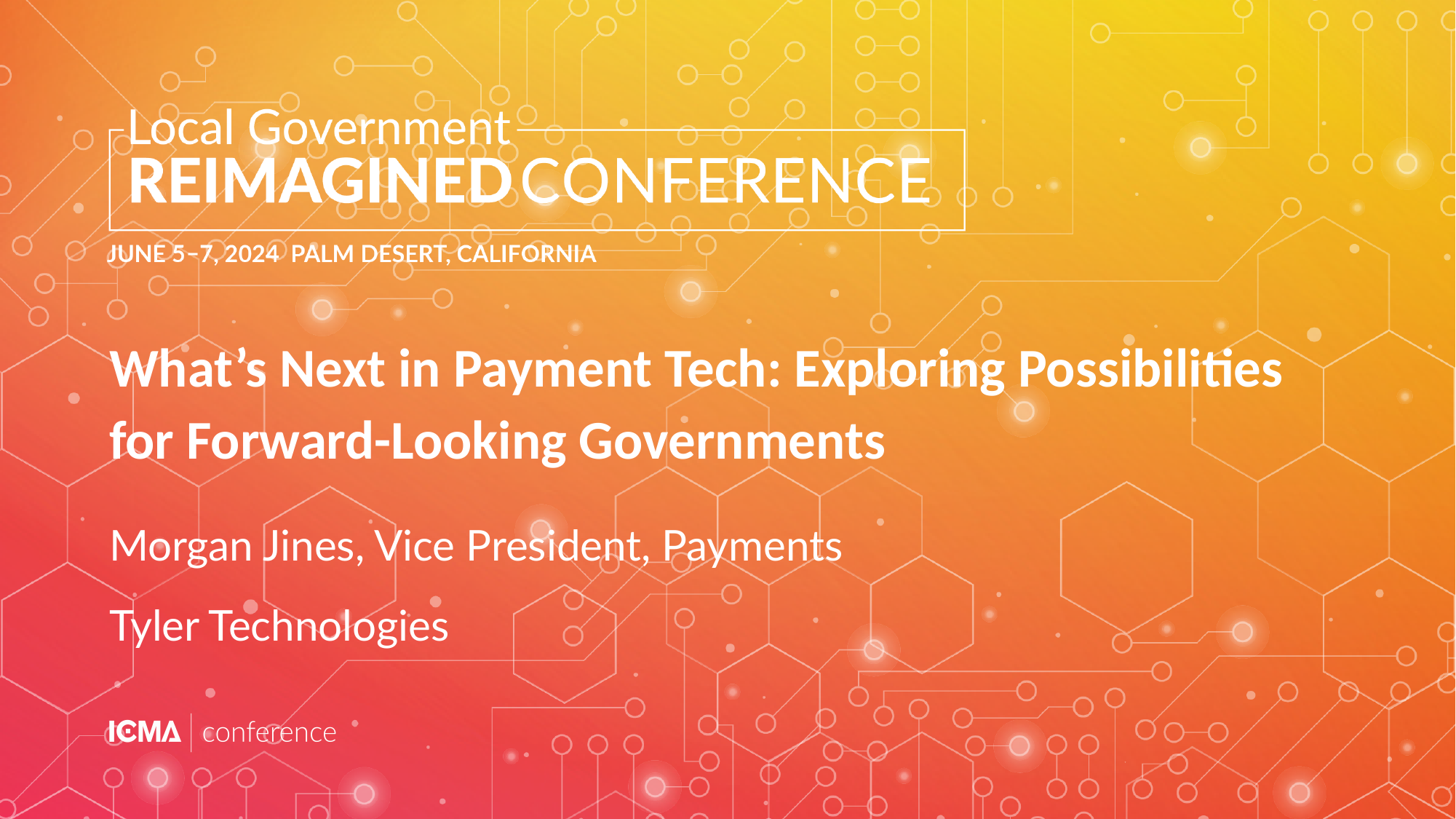

# What’s Next in Payment Tech: Exploring Possibilities for Forward-Looking Governments
Morgan Jines, Vice President, Payments
Tyler Technologies